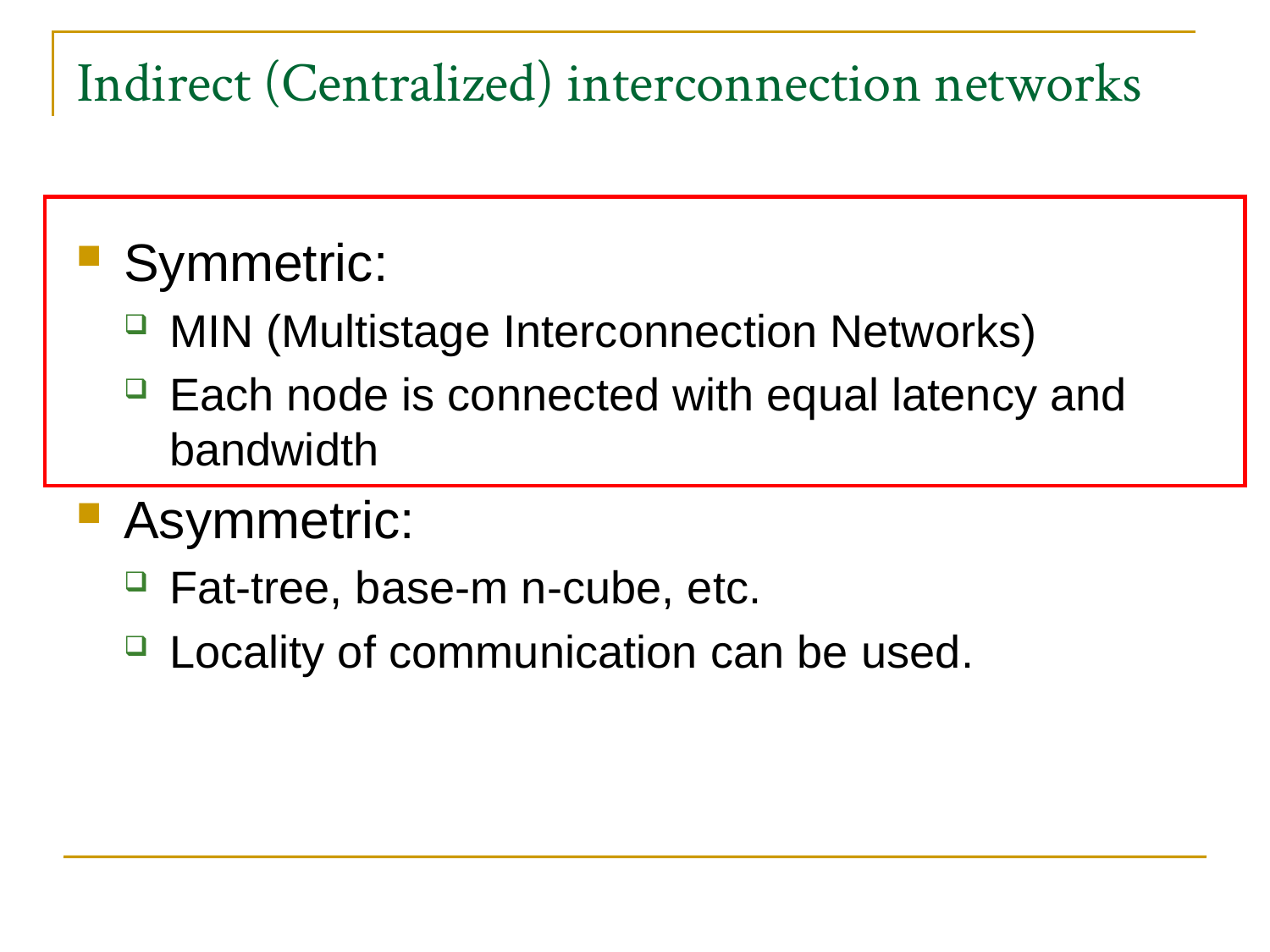

# Indirect (Centralized) interconnection networks

Symmetric:
MIN (Multistage Interconnection Networks)
Each node is connected with equal latency and bandwidth
Asymmetric:
Fat-tree, base-m n-cube, etc.
Locality of communication can be used.